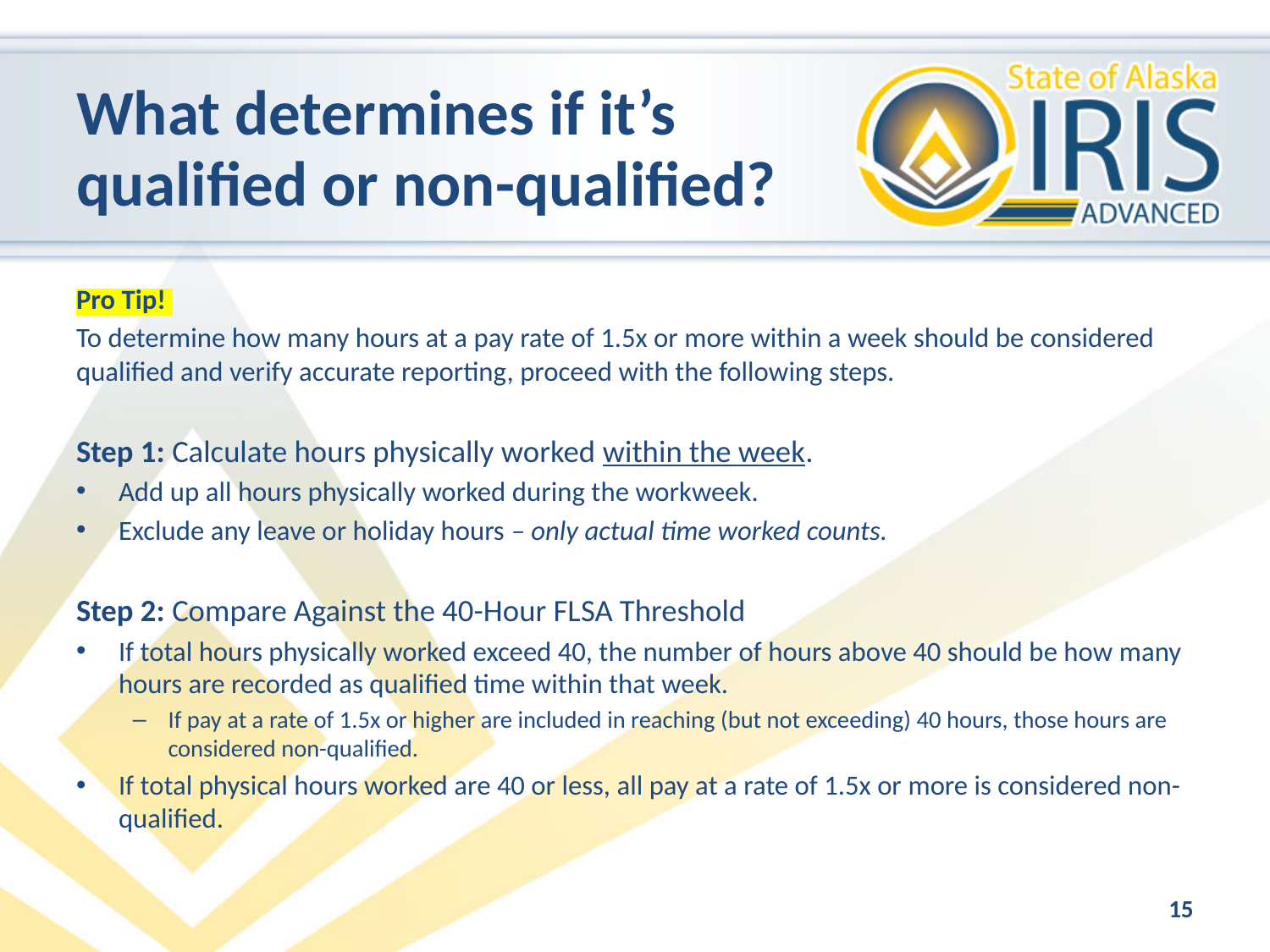

# What determines if it’s qualified or non-qualified?
Pro Tip!
To determine how many hours at a pay rate of 1.5x or more within a week should be considered qualified and verify accurate reporting, proceed with the following steps.

Step 1: Calculate hours physically worked within the week.
Add up all hours physically worked during the workweek.
Exclude any leave or holiday hours – only actual time worked counts.

Step 2: Compare Against the 40-Hour FLSA Threshold
If total hours physically worked exceed 40, the number of hours above 40 should be how many hours are recorded as qualified time within that week.
If pay at a rate of 1.5x or higher are included in reaching (but not exceeding) 40 hours, those hours are considered non-qualified.
If total physical hours worked are 40 or less, all pay at a rate of 1.5x or more is considered non-qualified.

15